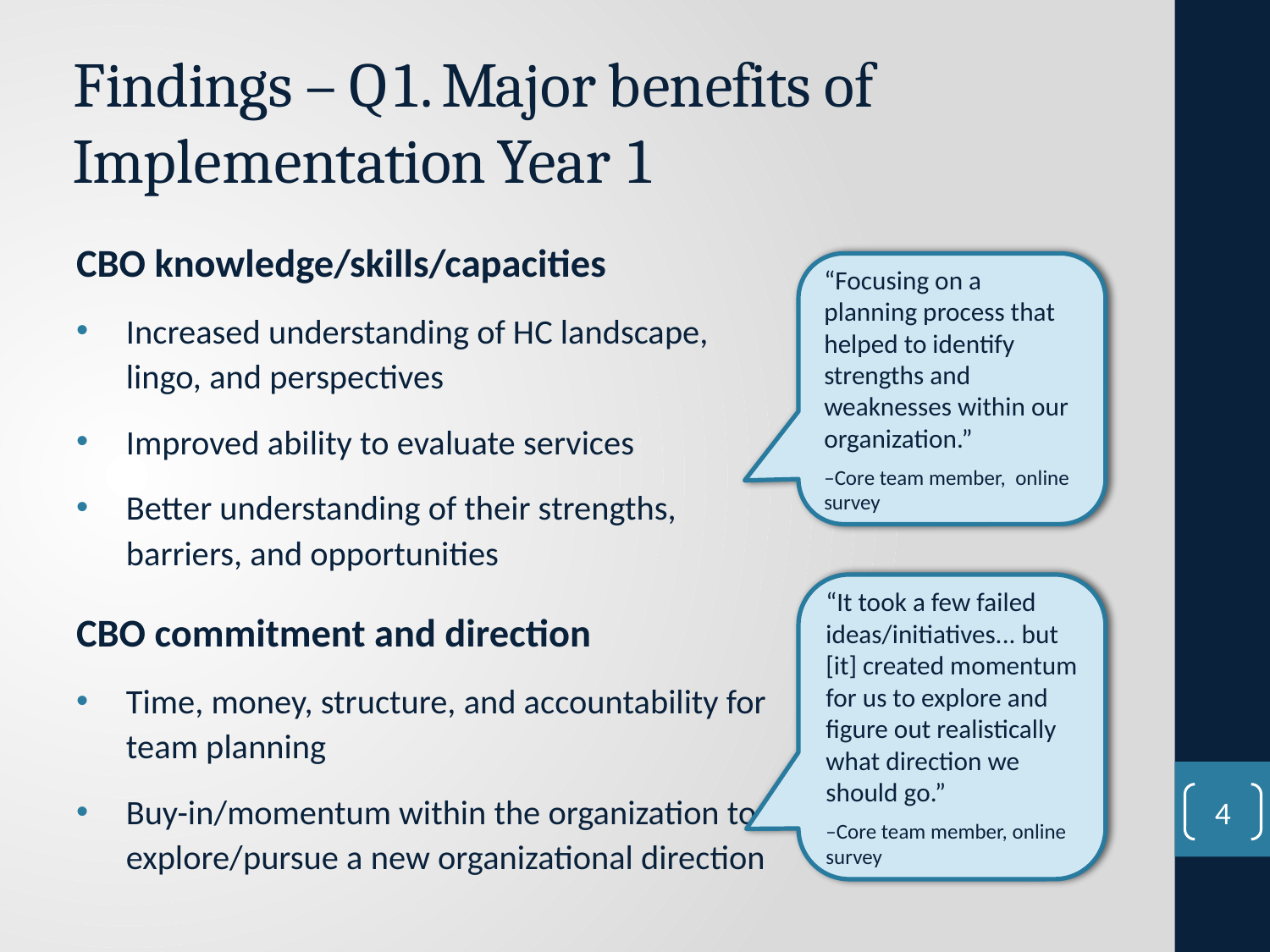

# Findings – Q1. Major benefits of Implementation Year 1
CBO knowledge/skills/capacities
Increased understanding of HC landscape, lingo, and perspectives
Improved ability to evaluate services
Better understanding of their strengths, barriers, and opportunities
CBO commitment and direction
Time, money, structure, and accountability for team planning
Buy-in/momentum within the organization to explore/pursue a new organizational direction
“Focusing on a planning process that helped to identify strengths and weaknesses within our organization.”
–Core team member,  online survey
“It took a few failed ideas/initiatives... but [it] created momentum for us to explore and figure out realistically what direction we should go.”
–Core team member, online survey
4